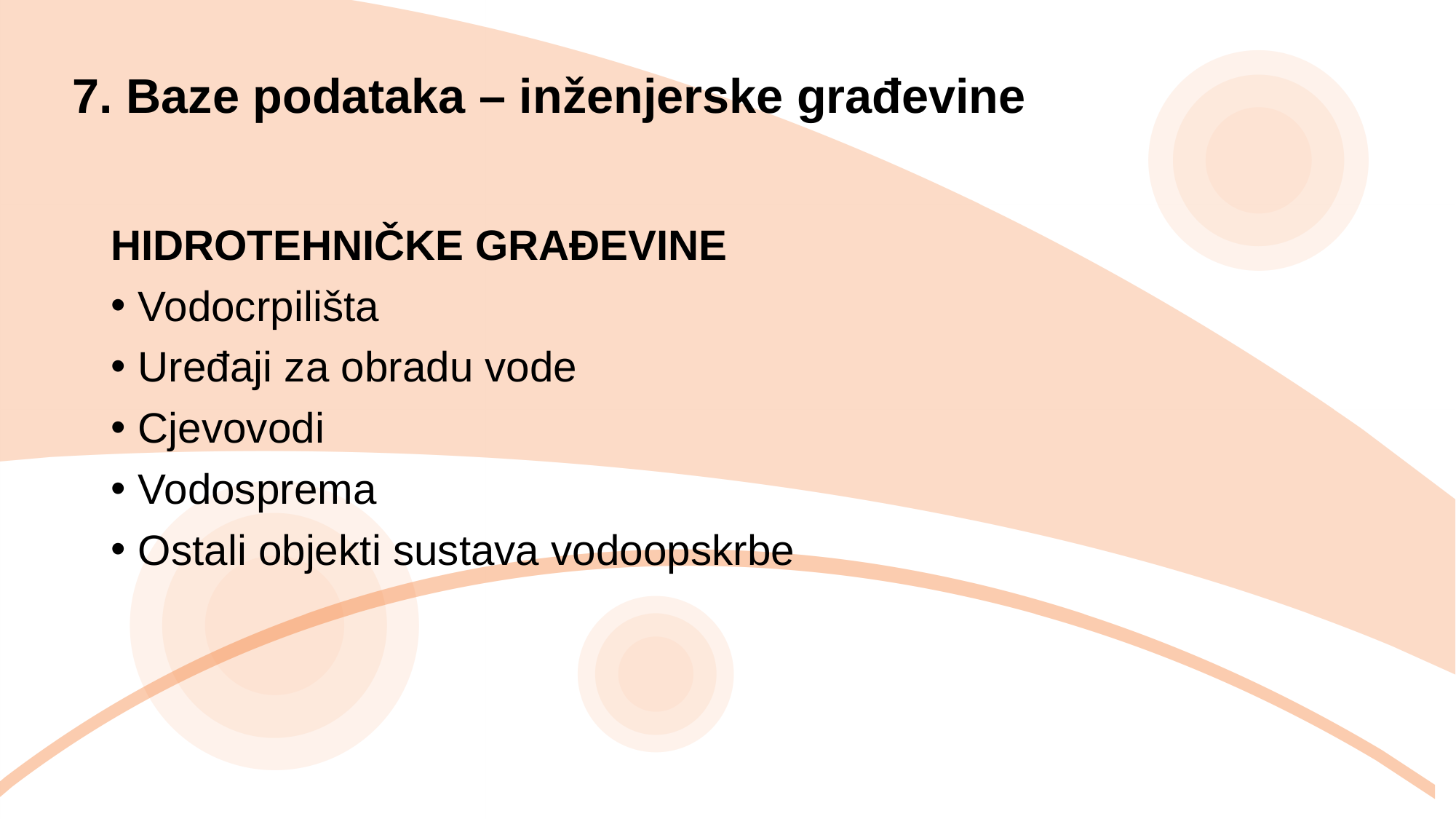

7. Baze podataka – inženjerske građevine

HIDROTEHNIČKE GRAĐEVINE
Vodocrpilišta
Uređaji za obradu vode
Cjevovodi
Vodosprema
Ostali objekti sustava vodoopskrbe